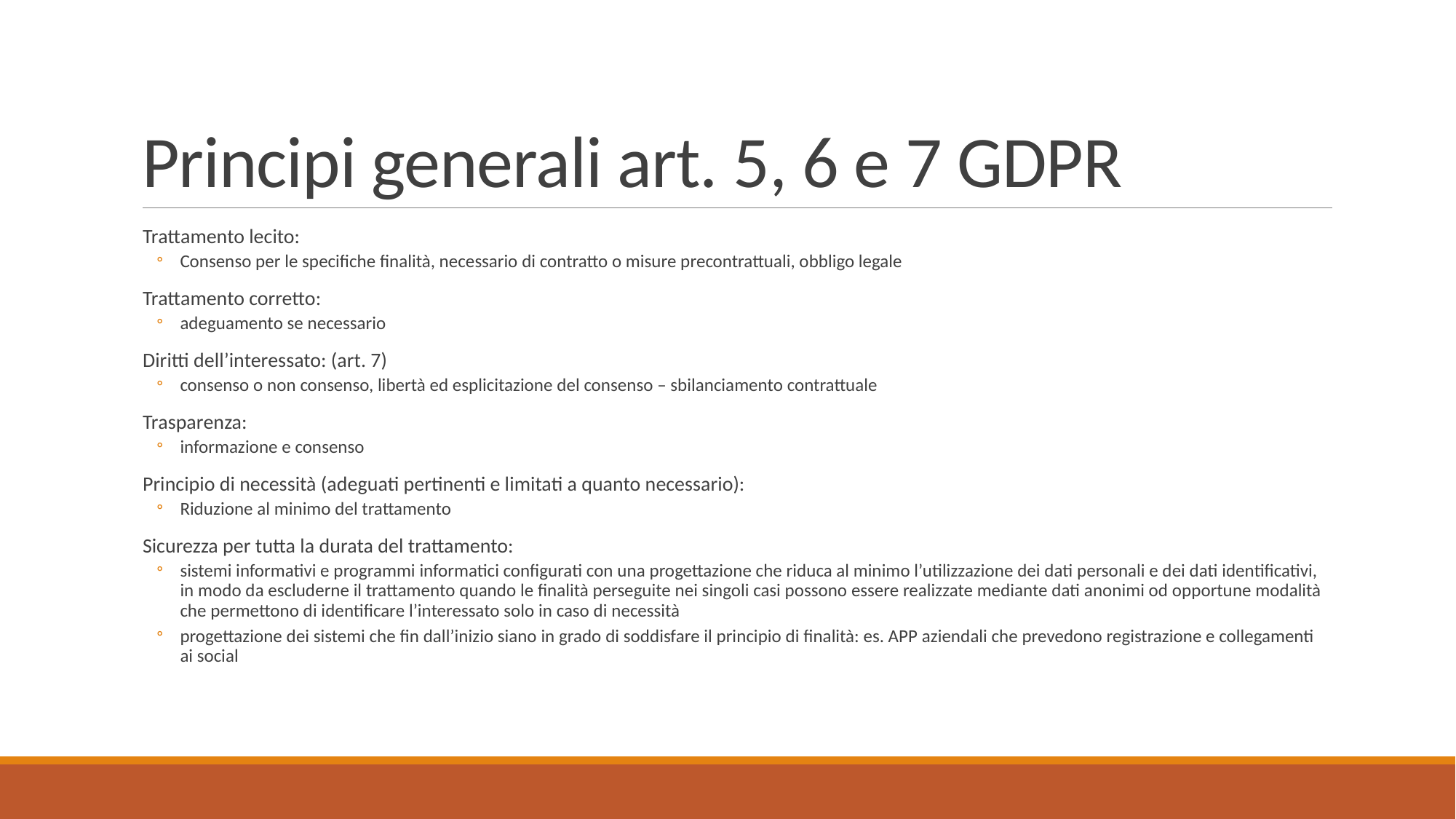

# Principi generali art. 5, 6 e 7 GDPR
Trattamento lecito:
Consenso per le specifiche finalità, necessario di contratto o misure precontrattuali, obbligo legale
Trattamento corretto:
adeguamento se necessario
Diritti dell’interessato: (art. 7)
consenso o non consenso, libertà ed esplicitazione del consenso – sbilanciamento contrattuale
Trasparenza:
informazione e consenso
Principio di necessità (adeguati pertinenti e limitati a quanto necessario):
Riduzione al minimo del trattamento
Sicurezza per tutta la durata del trattamento:
sistemi informativi e programmi informatici configurati con una progettazione che riduca al minimo l’utilizzazione dei dati personali e dei dati identificativi, in modo da escluderne il trattamento quando le finalità perseguite nei singoli casi possono essere realizzate mediante dati anonimi od opportune modalità che permettono di identificare l’interessato solo in caso di necessità
progettazione dei sistemi che fin dall’inizio siano in grado di soddisfare il principio di finalità: es. APP aziendali che prevedono registrazione e collegamenti ai social